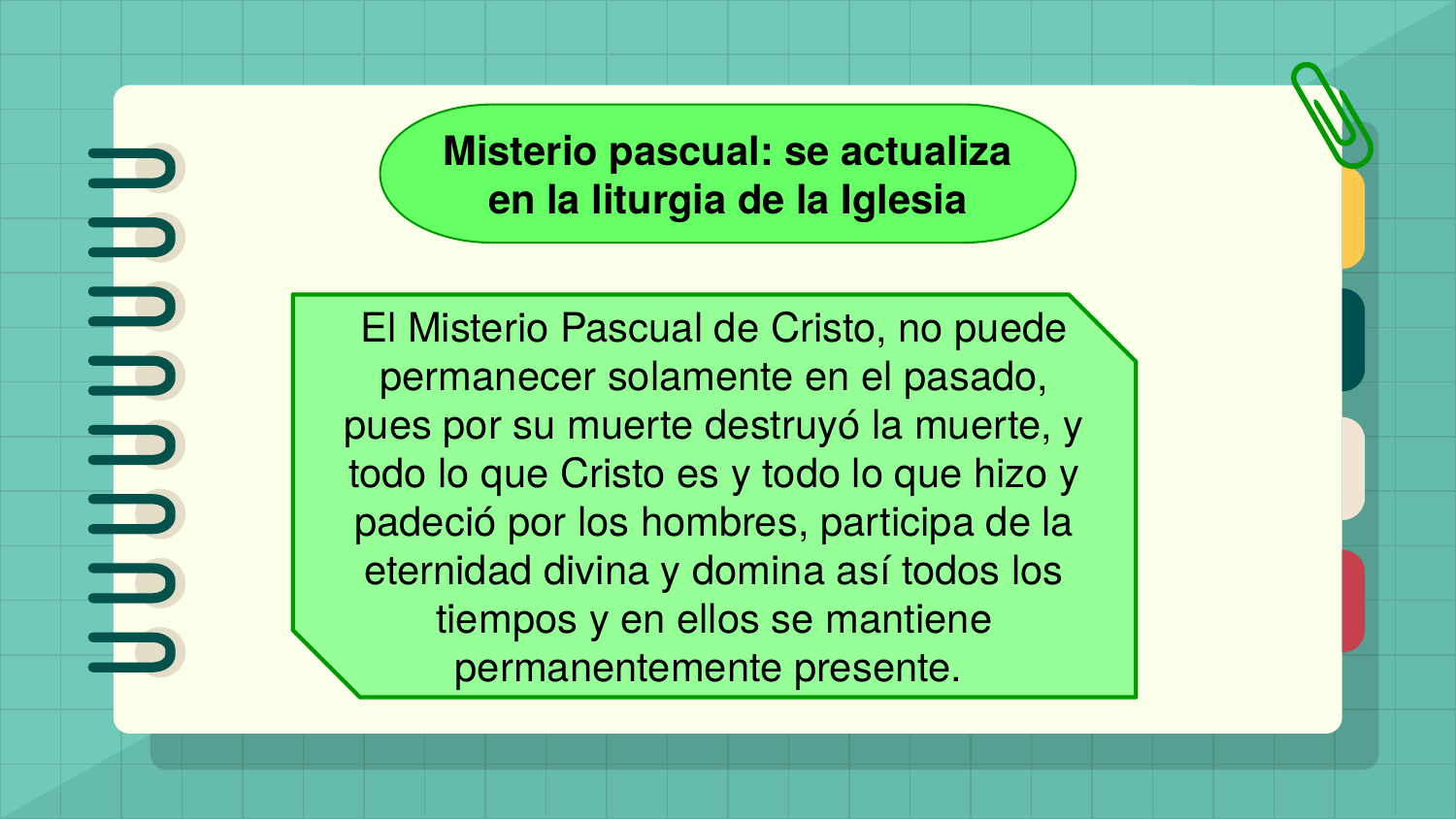

Misterio pascual: se actualiza en la liturgia de la Iglesia
El Misterio Pascual de Cristo, no puede permanecer solamente en el pasado, pues por su muerte destruyó la muerte, y todo lo que Cristo es y todo lo que hizo y padeció por los hombres, participa de la eternidad divina y domina así todos los tiempos y en ellos se mantiene permanentemente presente.